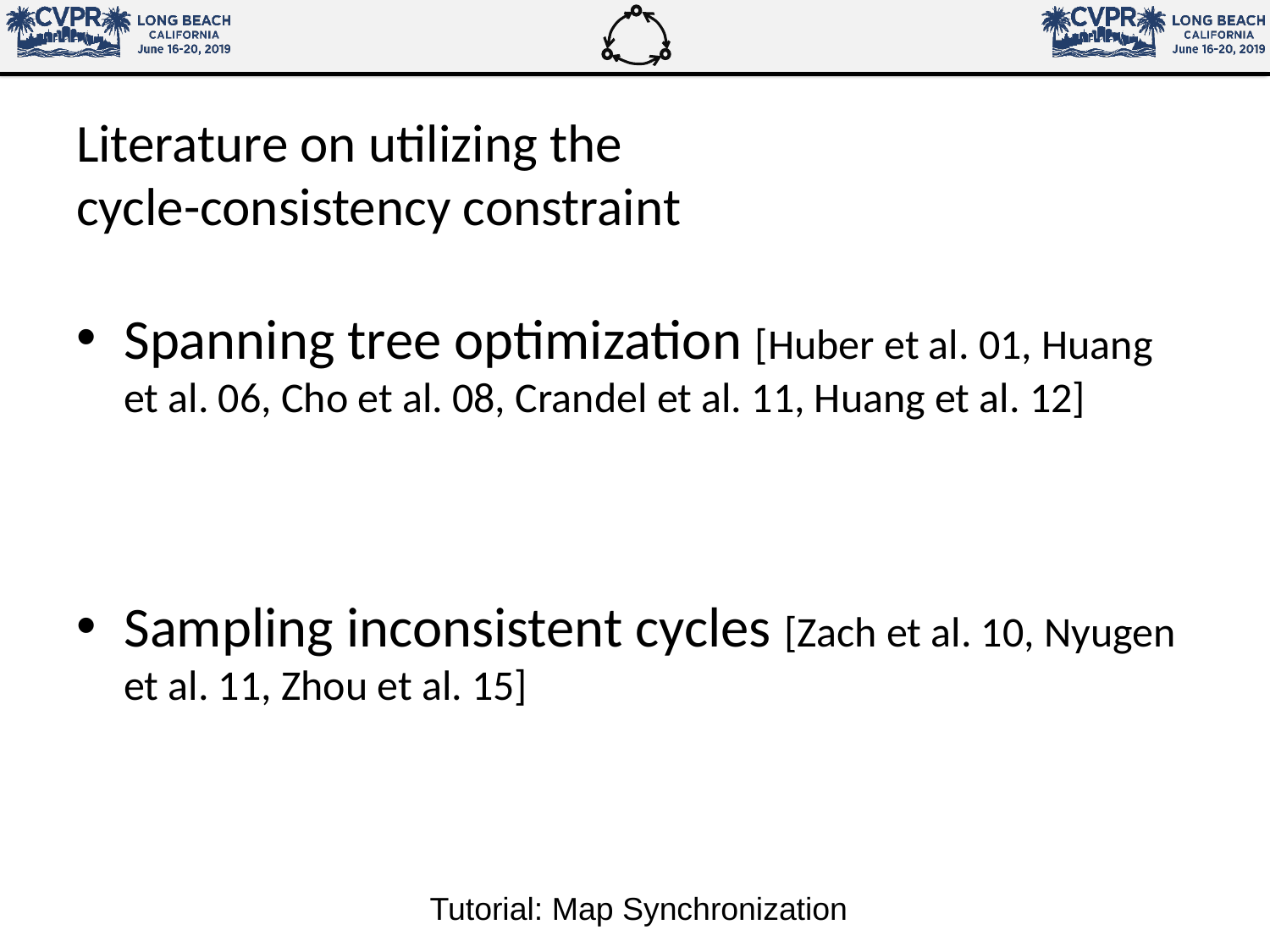

# Literature on utilizing the cycle-consistency constraint
Spanning tree optimization [Huber et al. 01, Huang et al. 06, Cho et al. 08, Crandel et al. 11, Huang et al. 12]

Sampling inconsistent cycles [Zach et al. 10, Nyugen et al. 11, Zhou et al. 15]